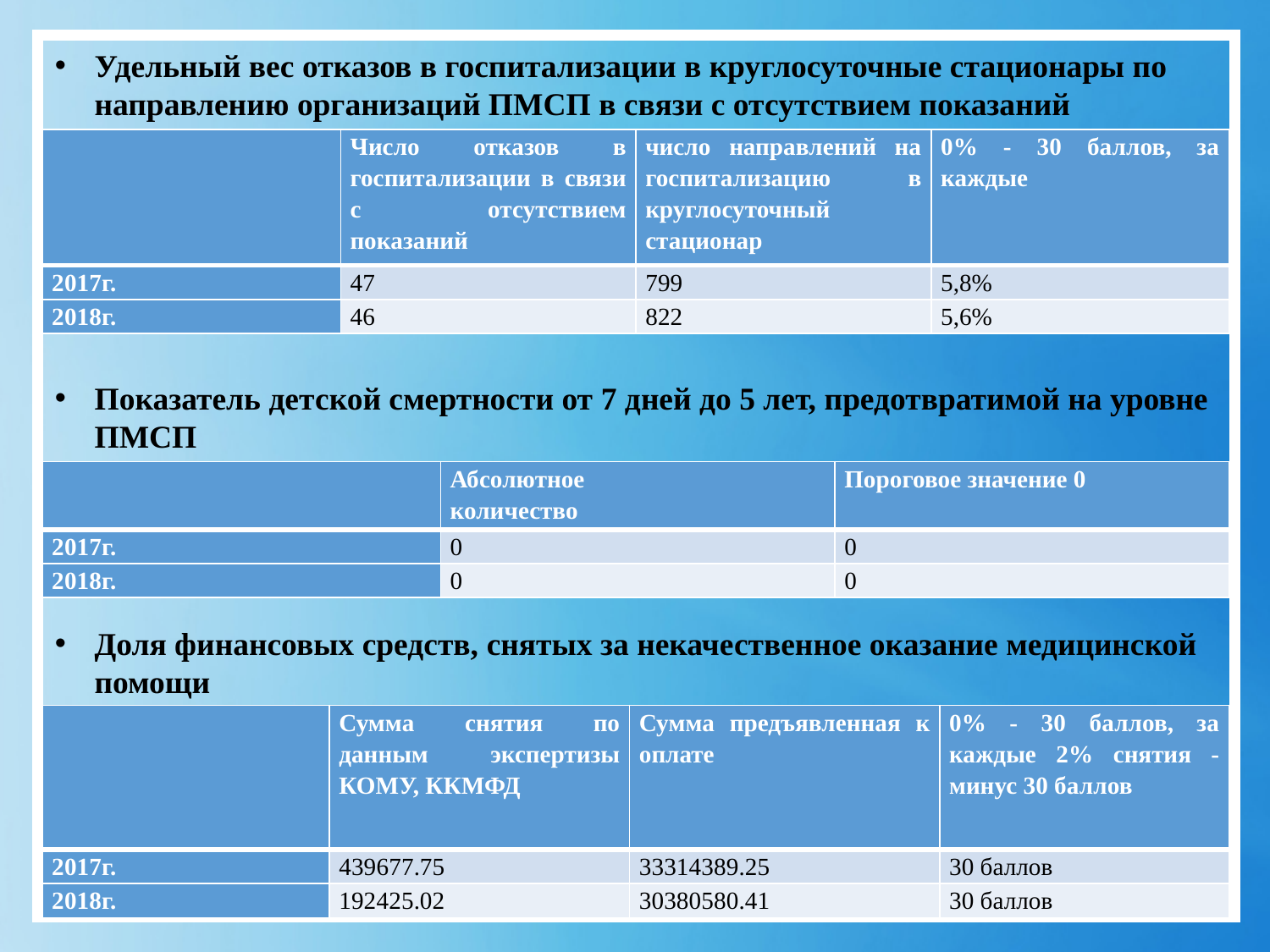

Удельный вес отказов в госпитализации в круглосуточные стационары по направлению организаций ПМСП в связи с отсутствием показаний
|  | Число отказов в госпитализации в связи с отсутствием показаний | число направлений на госпитализацию в круглосуточный стационар | 0% - 30 баллов, за каждые |
| --- | --- | --- | --- |
| 2017г. | 47 | 799 | 5,8% |
| 2018г. | 46 | 822 | 5,6% |
Показатель детской смертности от 7 дней до 5 лет, предотвратимой на уровне ПМСП
|  | Абсолютное количество | Пороговое значение 0 |
| --- | --- | --- |
| 2017г. | 0 | 0 |
| 2018г. | 0 | 0 |
Доля финансовых средств, снятых за некачественное оказание медицинской помощи
|  | Сумма снятия по данным экспертизы КОМУ, ККМФД | Сумма предъявленная к оплате | 0% - 30 баллов, за каждые 2% снятия - минус 30 баллов |
| --- | --- | --- | --- |
| 2017г. | 439677.75 | 33314389.25 | 30 баллов |
| 2018г. | 192425.02 | 30380580.41 | 30 баллов |